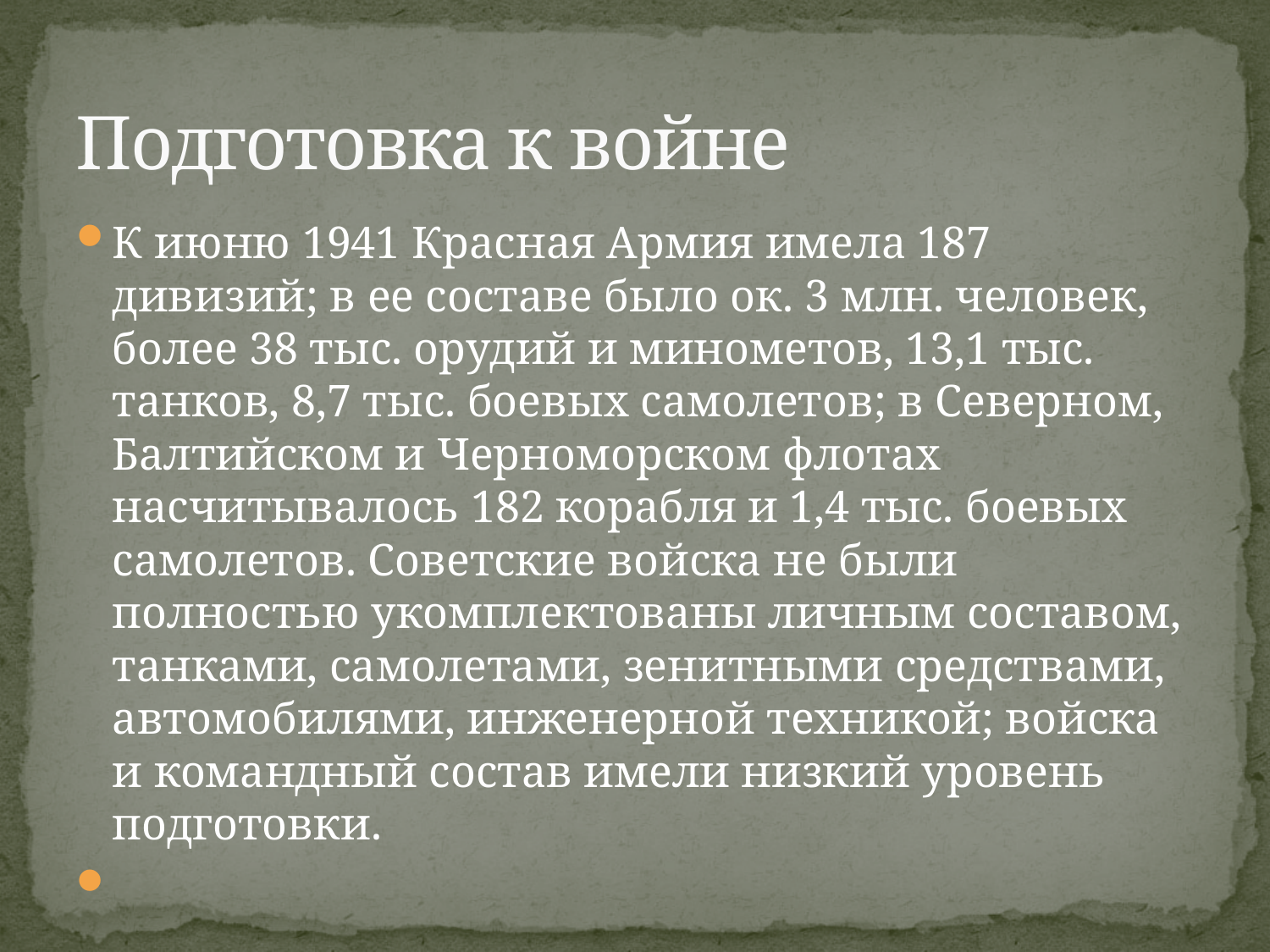

# Подготовка к войне
К июню 1941 Красная Армия имела 187 дивизий; в ее составе было ок. 3 млн. человек, более 38 тыс. орудий и минометов, 13,1 тыс. танков, 8,7 тыс. боевых самолетов; в Северном, Балтийском и Черноморском флотах насчитывалось 182 корабля и 1,4 тыс. боевых самолетов. Советские войска не были полностью укомплектованы личным составом, танками, самолетами, зенитными средствами, автомобилями, инженерной техникой; войска и командный состав имели низкий уровень подготовки.